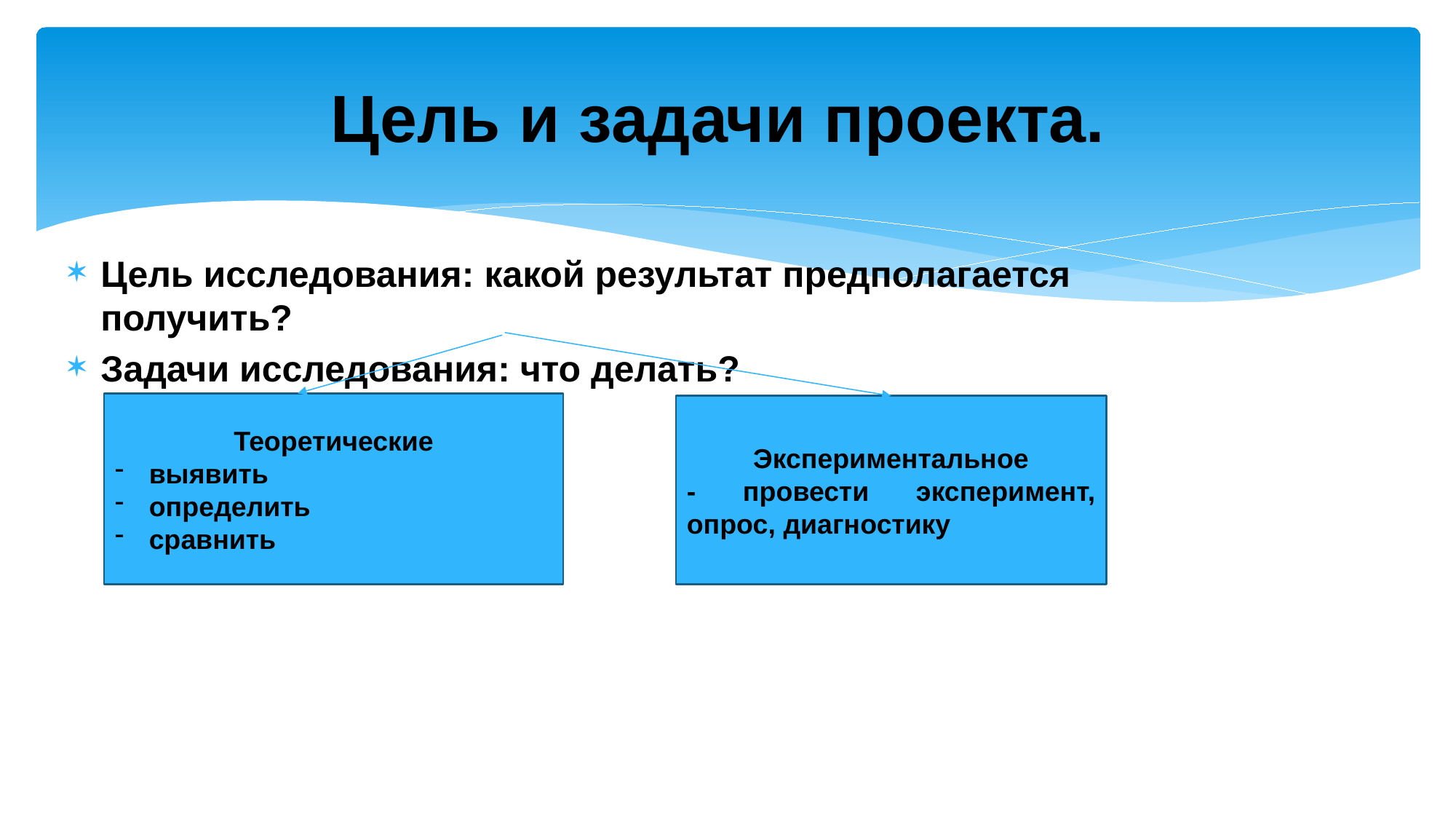

# Цель и задачи проекта.
Цель исследования: какой результат предполагается получить?
Задачи исследования: что делать?

Теоретические
выявить
определить
сравнить
Экспериментальное
- провести эксперимент, опрос, диагностику